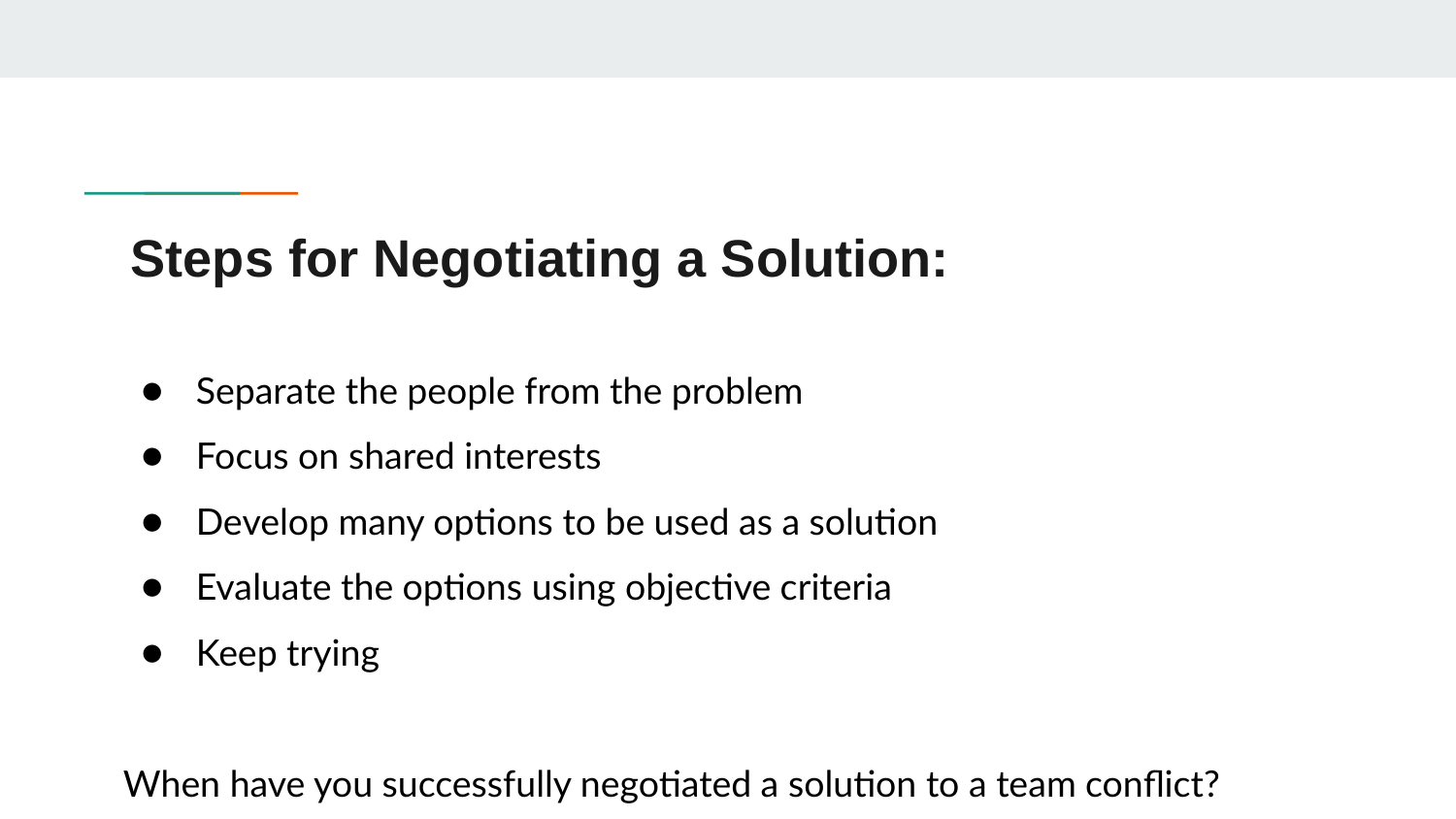

# Steps for Negotiating a Solution:
Separate the people from the problem
Focus on shared interests
Develop many options to be used as a solution
Evaluate the options using objective criteria
Keep trying

When have you successfully negotiated a solution to a team conflict?